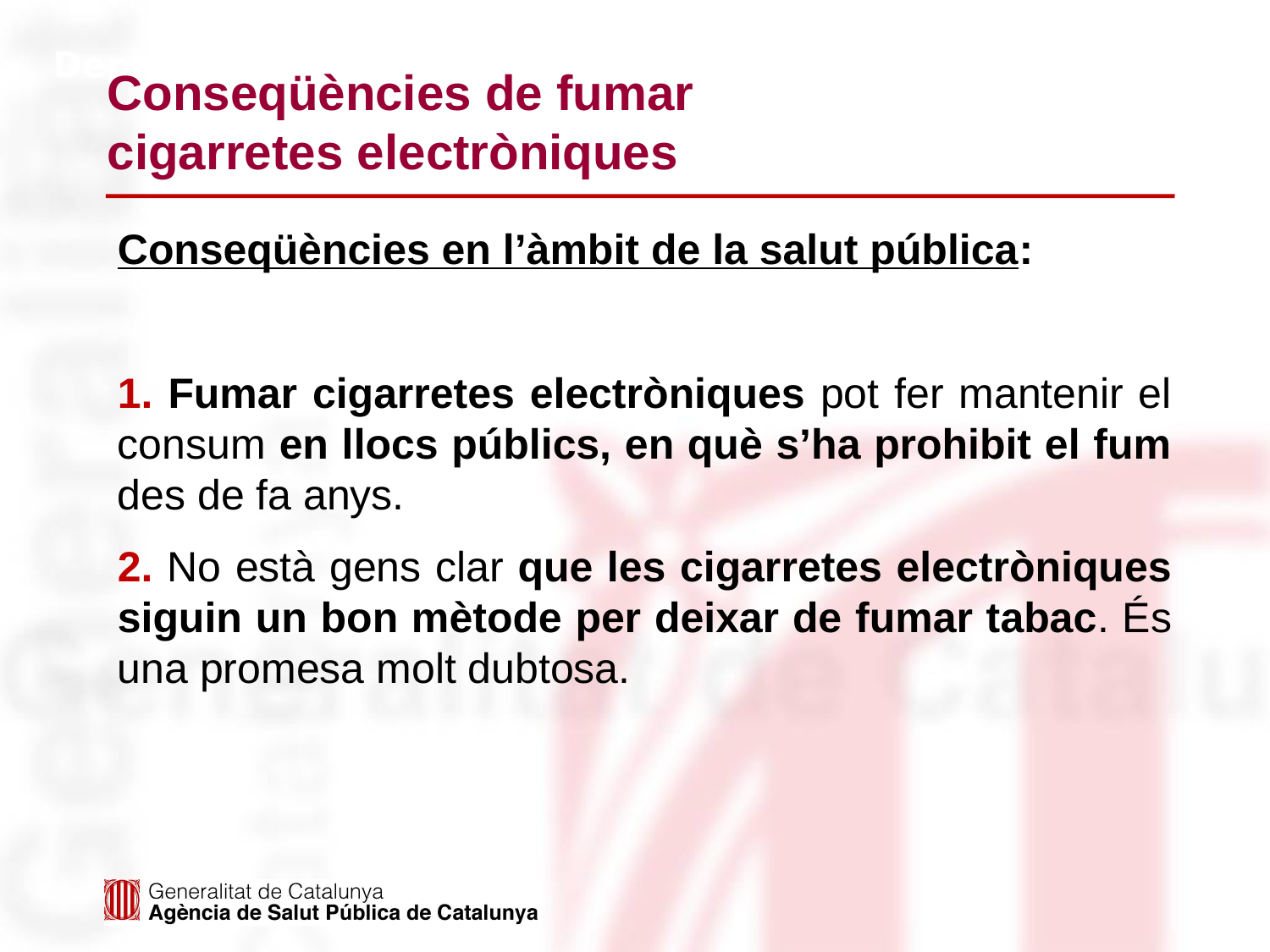

Departament de Salut
# Conseqüències de fumar cigarretes electròniques
Conseqüències en l’àmbit de la salut pública:

 Fumar cigarretes electròniques pot fer mantenir el consum en llocs públics, en què s’ha prohibit el fum des de fa anys.
 No està gens clar que les cigarretes electròniques siguin un bon mètode per deixar de fumar tabac. És una promesa molt dubtosa.